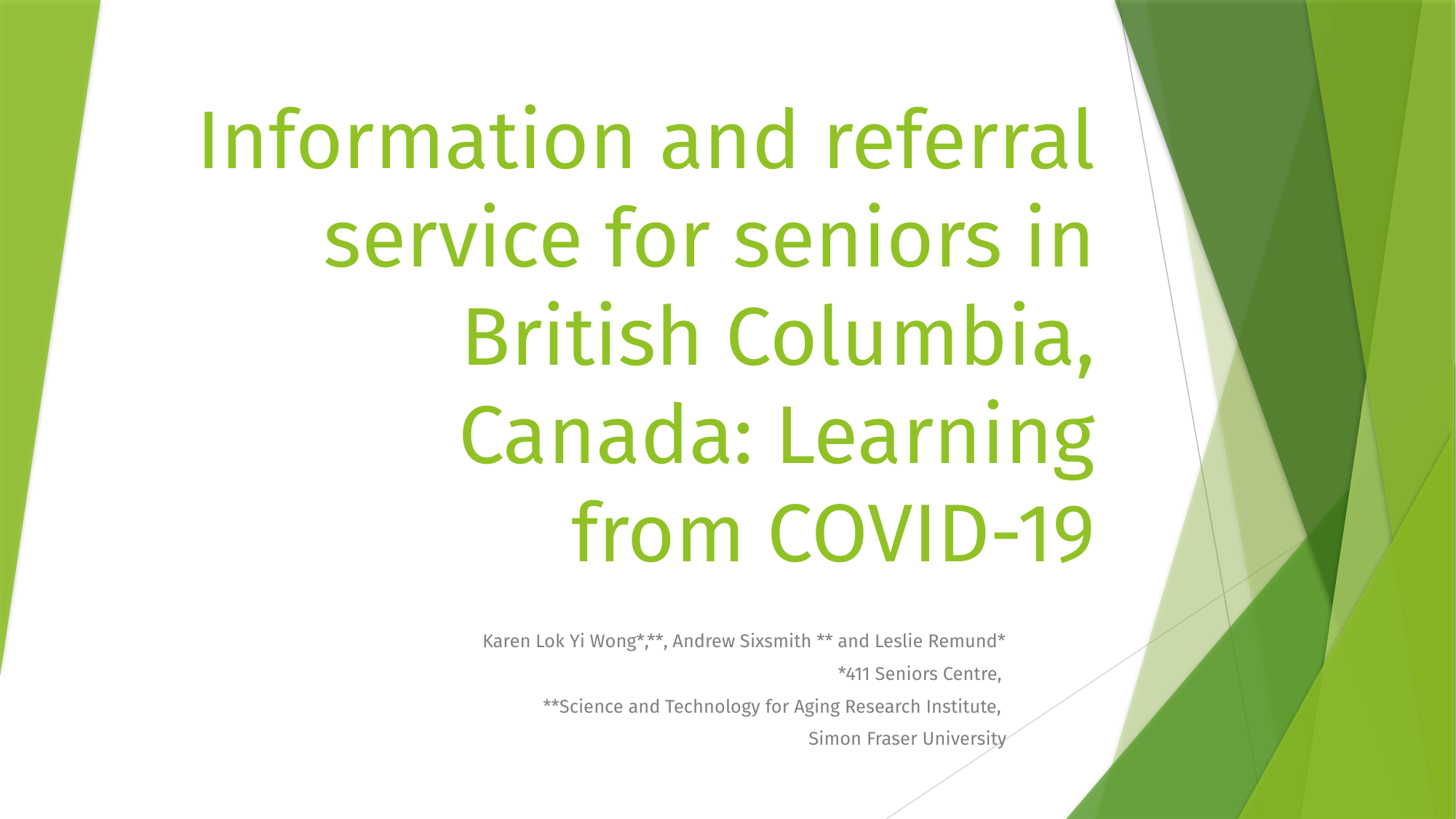

# Information and referral service for seniors in British Columbia, Canada: Learning from COVID-19
Karen Lok Yi Wong*,**, Andrew Sixsmith ** and Leslie Remund*
*411 Seniors Centre,
**Science and Technology for Aging Research Institute,
Simon Fraser University